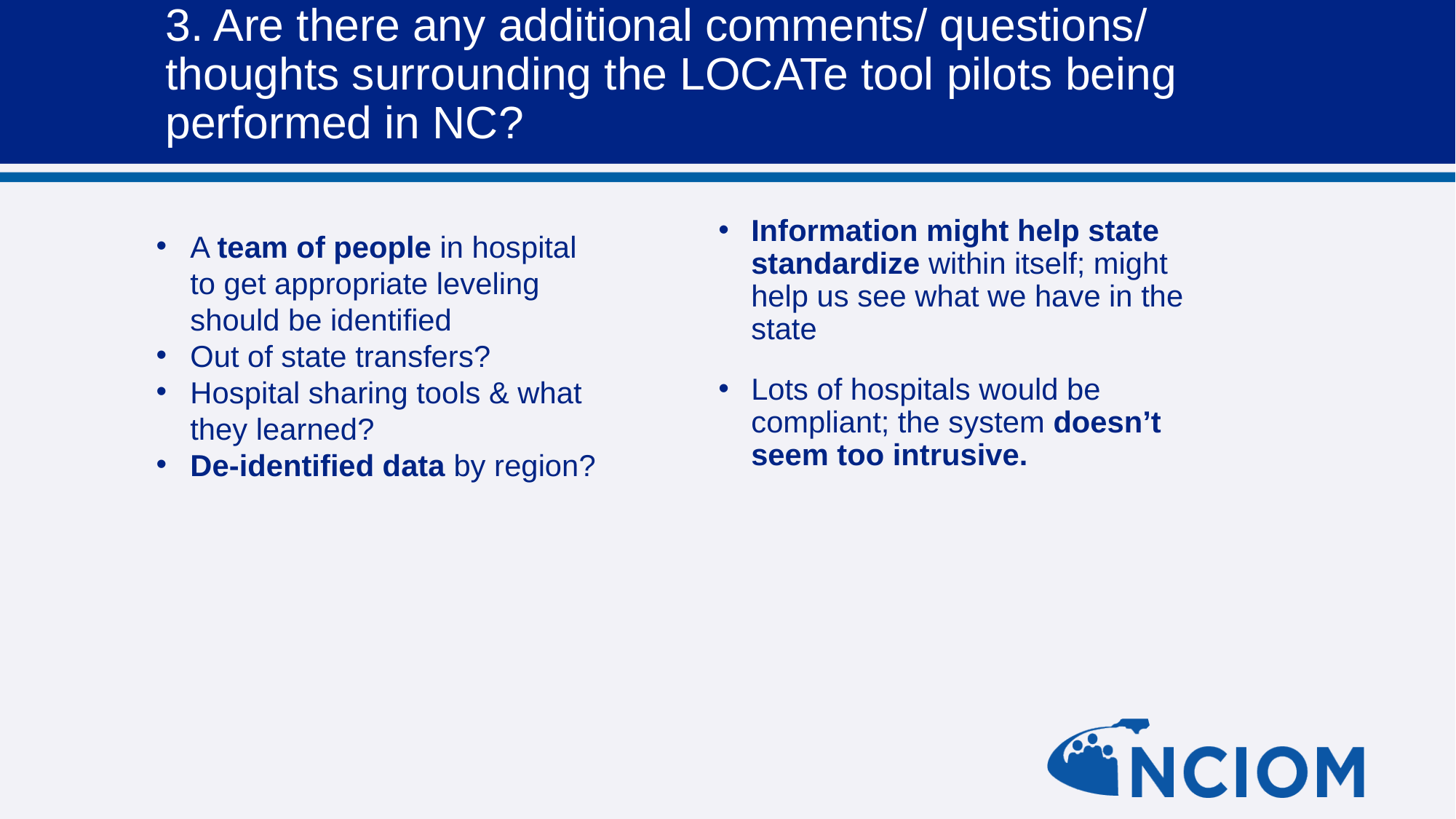

# 3. Are there any additional comments/ questions/ thoughts surrounding the LOCATe tool pilots being performed in NC?
Information might help state standardize within itself; might help us see what we have in the state
Lots of hospitals would be compliant; the system doesn’t seem too intrusive.

A team of people in hospital to get appropriate leveling should be identified
Out of state transfers?
Hospital sharing tools & what they learned?
De-identified data by region?